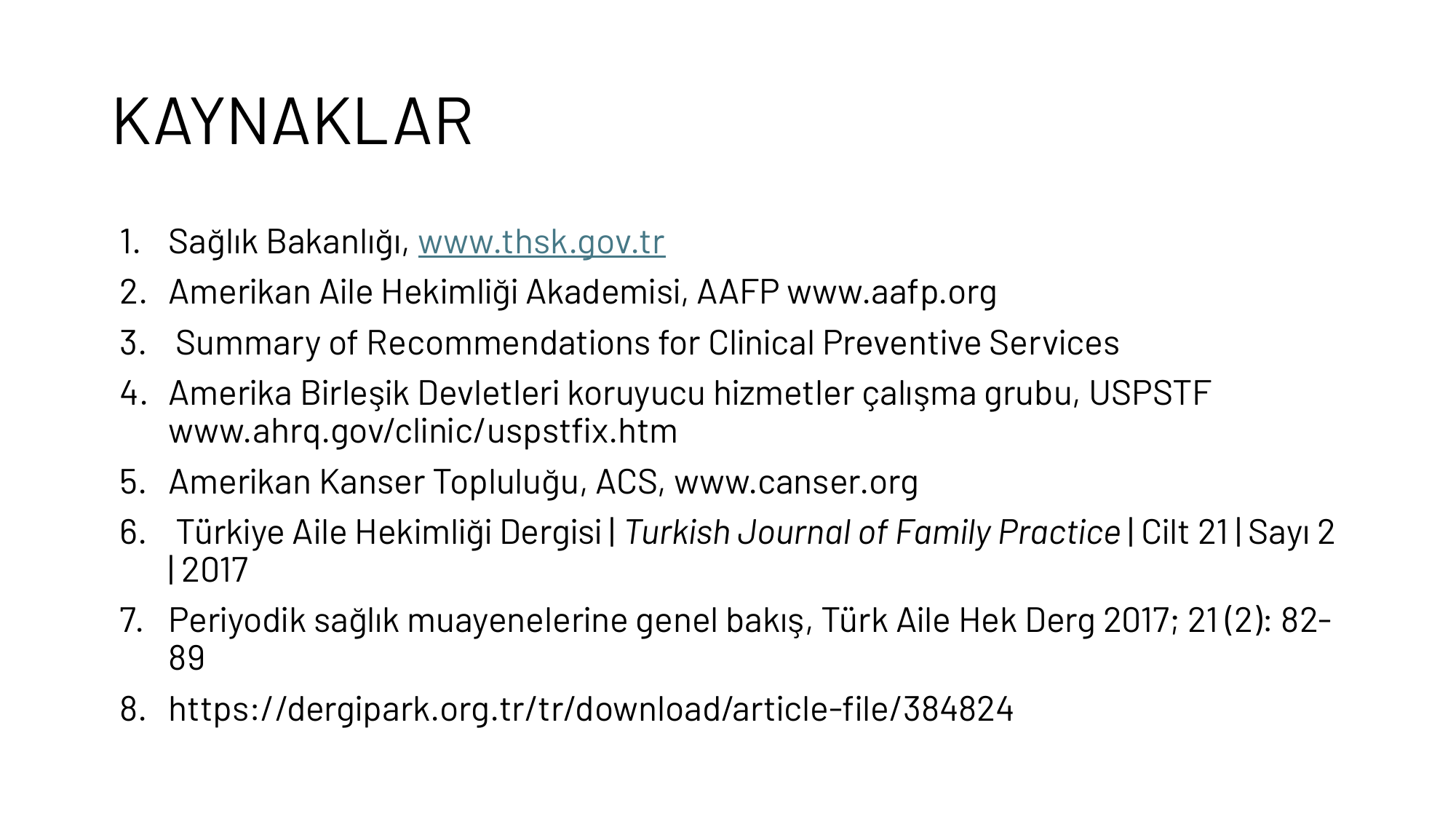

# KAYNAKLAR
Sağlık Bakanlığı, www.thsk.gov.tr
Amerikan Aile Hekimliği Akademisi, AAFP www.aafp.org
 Summary of Recommendations for Clinical Preventive Services
Amerika Birleşik Devletleri koruyucu hizmetler çalışma grubu, USPSTF www.ahrq.gov/clinic/uspstfix.htm
Amerikan Kanser Topluluğu, ACS, www.canser.org
 Türkiye Aile Hekimliği Dergisi | Turkish Journal of Family Practice | Cilt 21 | Sayı 2 | 2017
Periyodik sağlık muayenelerine genel bakış, Türk Aile Hek Derg 2017; 21 (2): 82-89
https://dergipark.org.tr/tr/download/article-file/384824